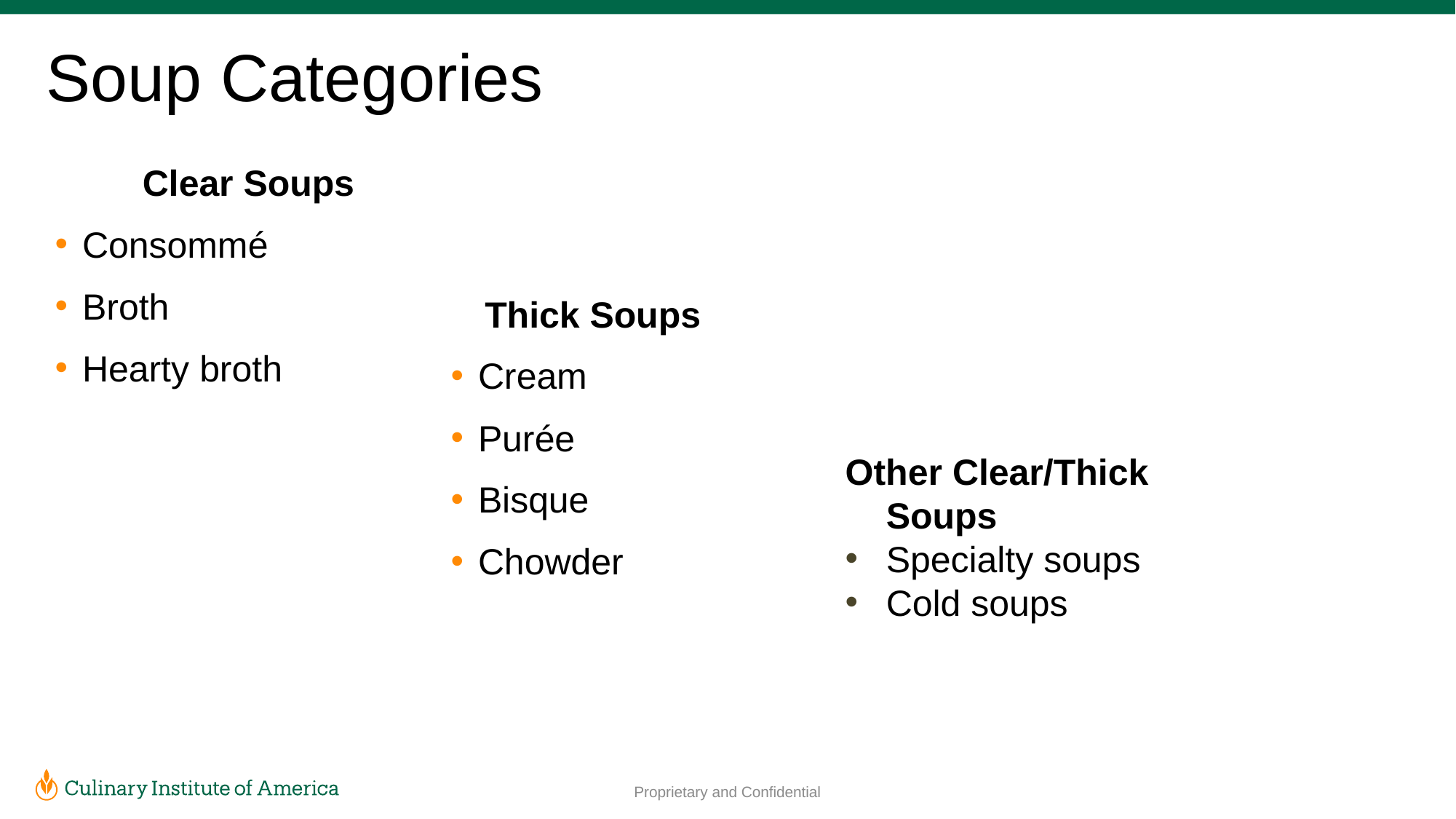

# Soup Categories
Clear Soups
Consommé
Broth
Hearty broth
Thick Soups
Cream
Purée
Bisque
Chowder
Other Clear/Thick Soups
Specialty soups
Cold soups